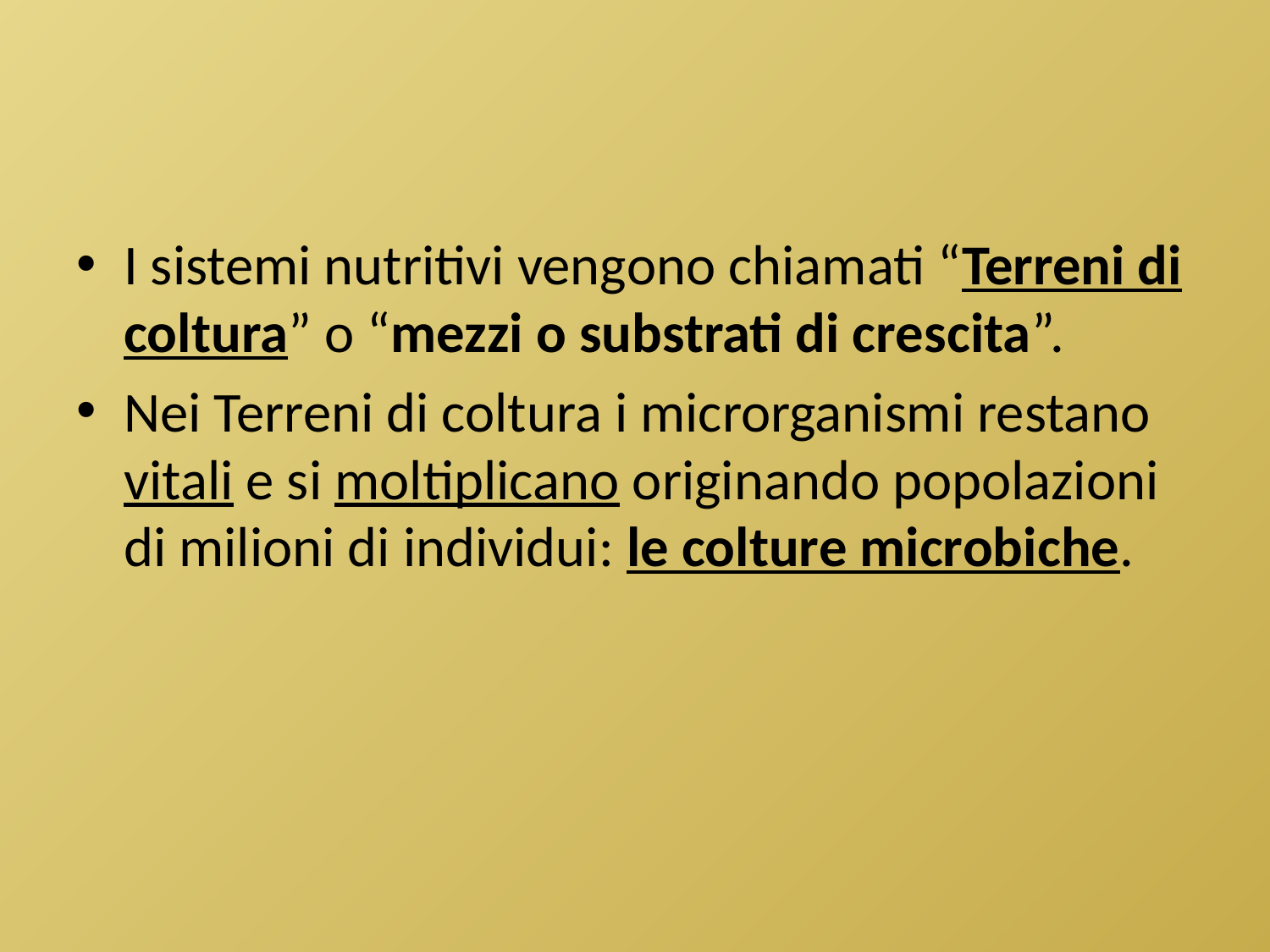

#
I sistemi nutritivi vengono chiamati “Terreni di coltura” o “mezzi o substrati di crescita”.
Nei Terreni di coltura i microrganismi restano vitali e si moltiplicano originando popolazioni di milioni di individui: le colture microbiche.